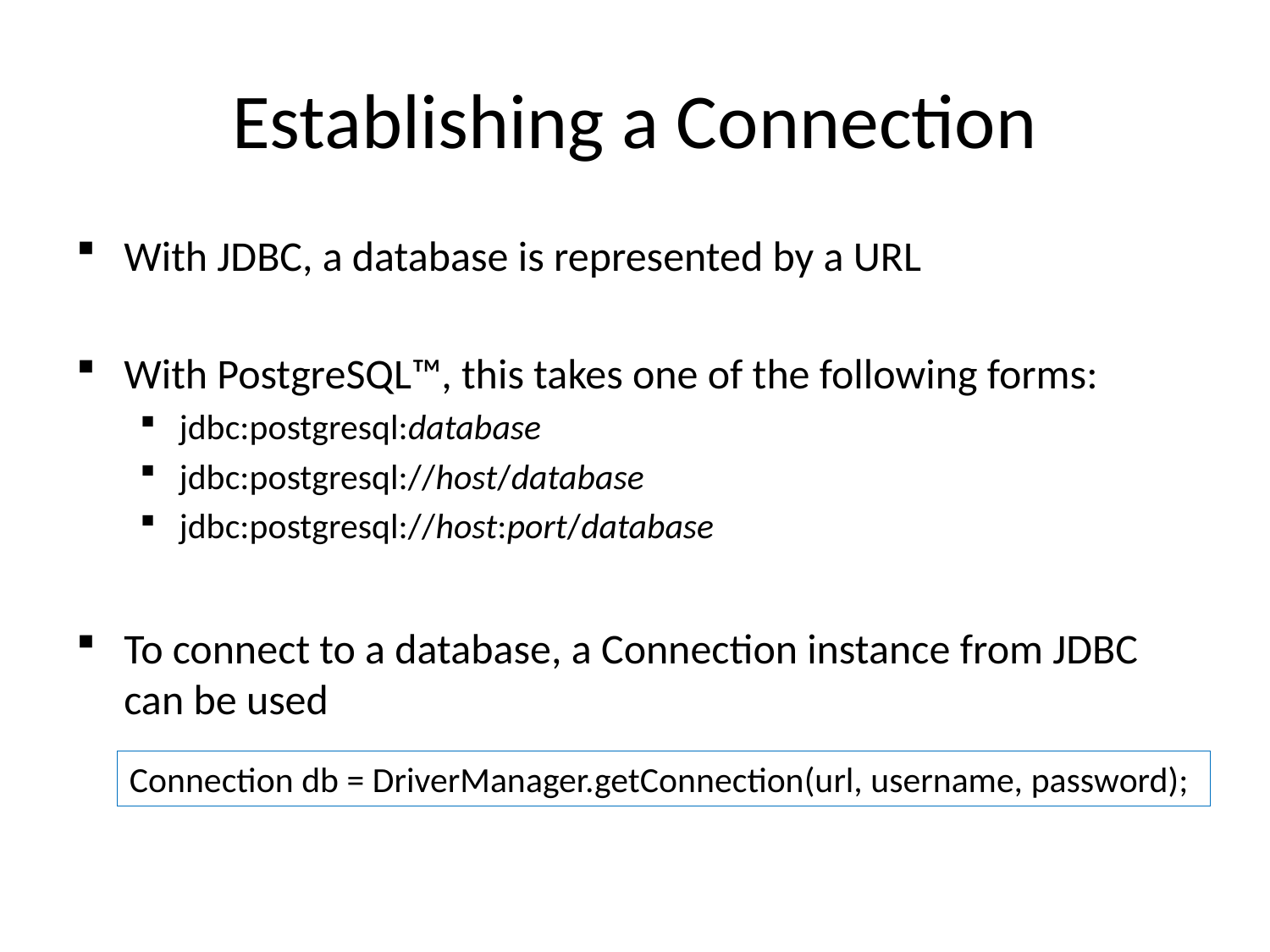

# Establishing a Connection
With JDBC, a database is represented by a URL

With PostgreSQL™, this takes one of the following forms:
jdbc:postgresql:database
jdbc:postgresql://host/database
jdbc:postgresql://host:port/database

To connect to a database, a Connection instance from JDBC can be used

Connection db = DriverManager.getConnection(url, username, password);